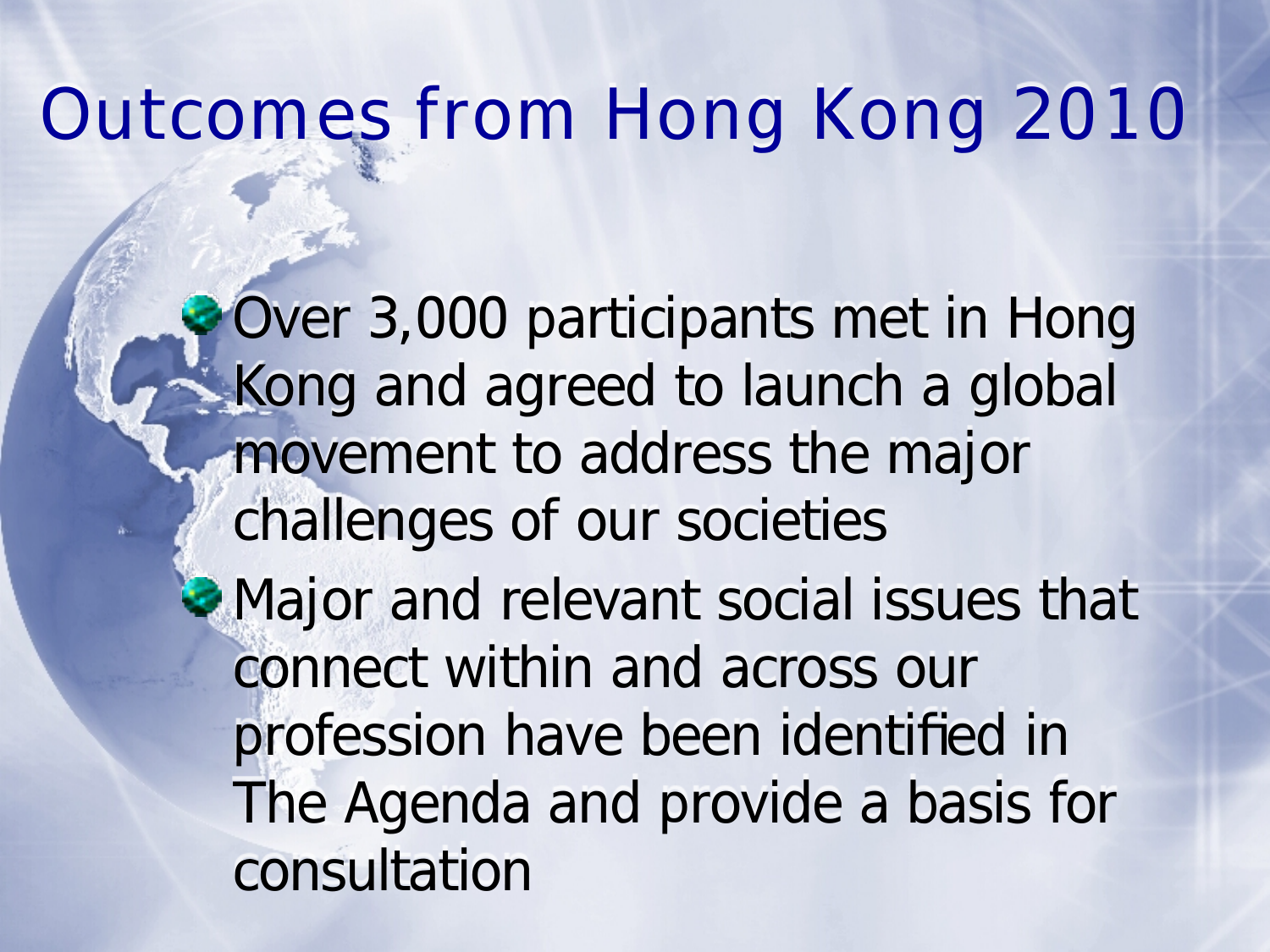

Over 3,000 participants met in Hong Kong and agreed to launch a global movement to address the major challenges of our societies
Major and relevant social issues that connect within and across our profession have been identified in The Agenda and provide a basis for consultation
Outcomes from Hong Kong 2010